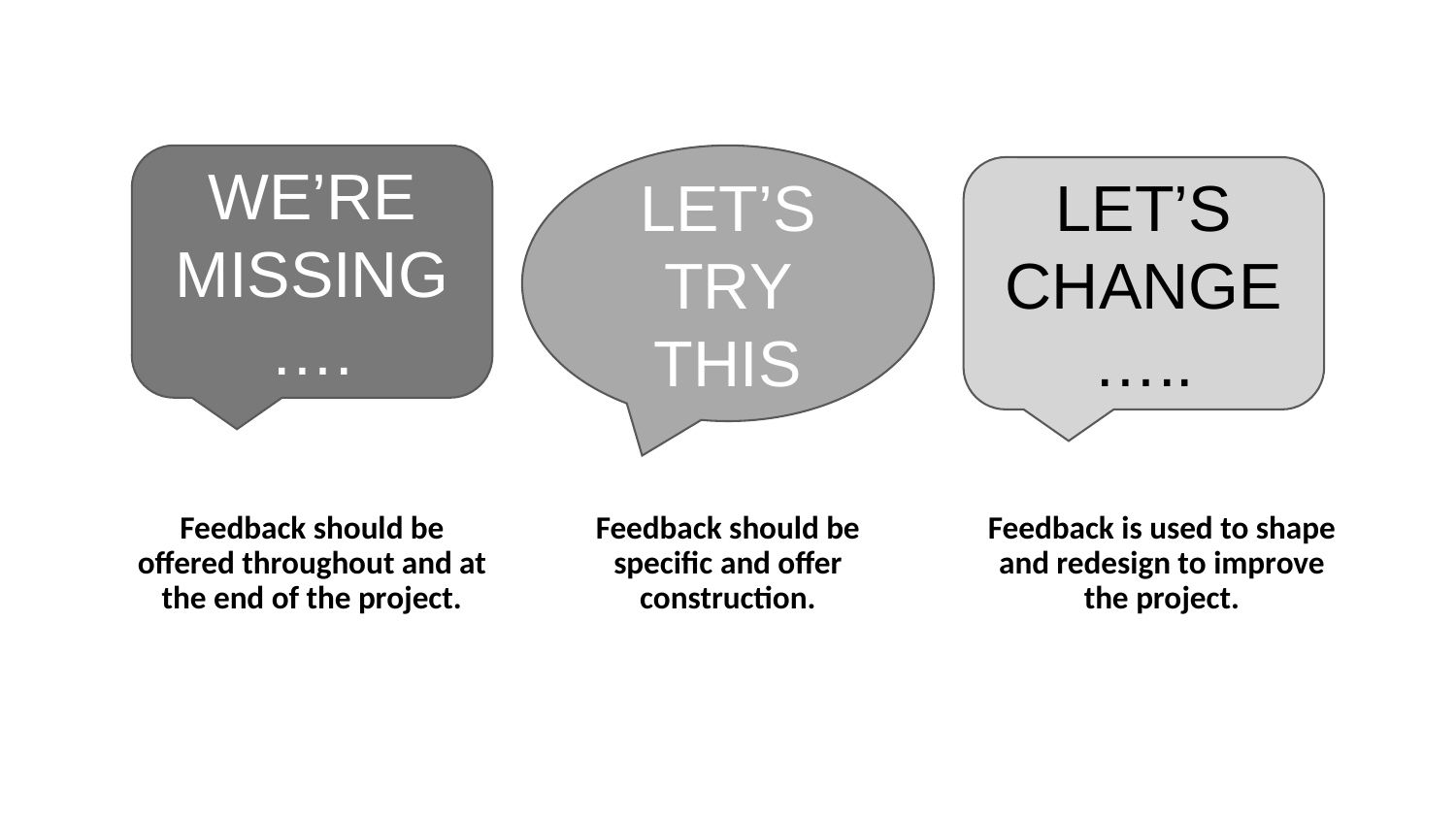

LET’S TRY THIS
WE’RE MISSING….
LET’S CHANGE…..
Feedback should be offered throughout and at the end of the project.
Feedback should be specific and offer construction.
Feedback is used to shape and redesign to improve the project.